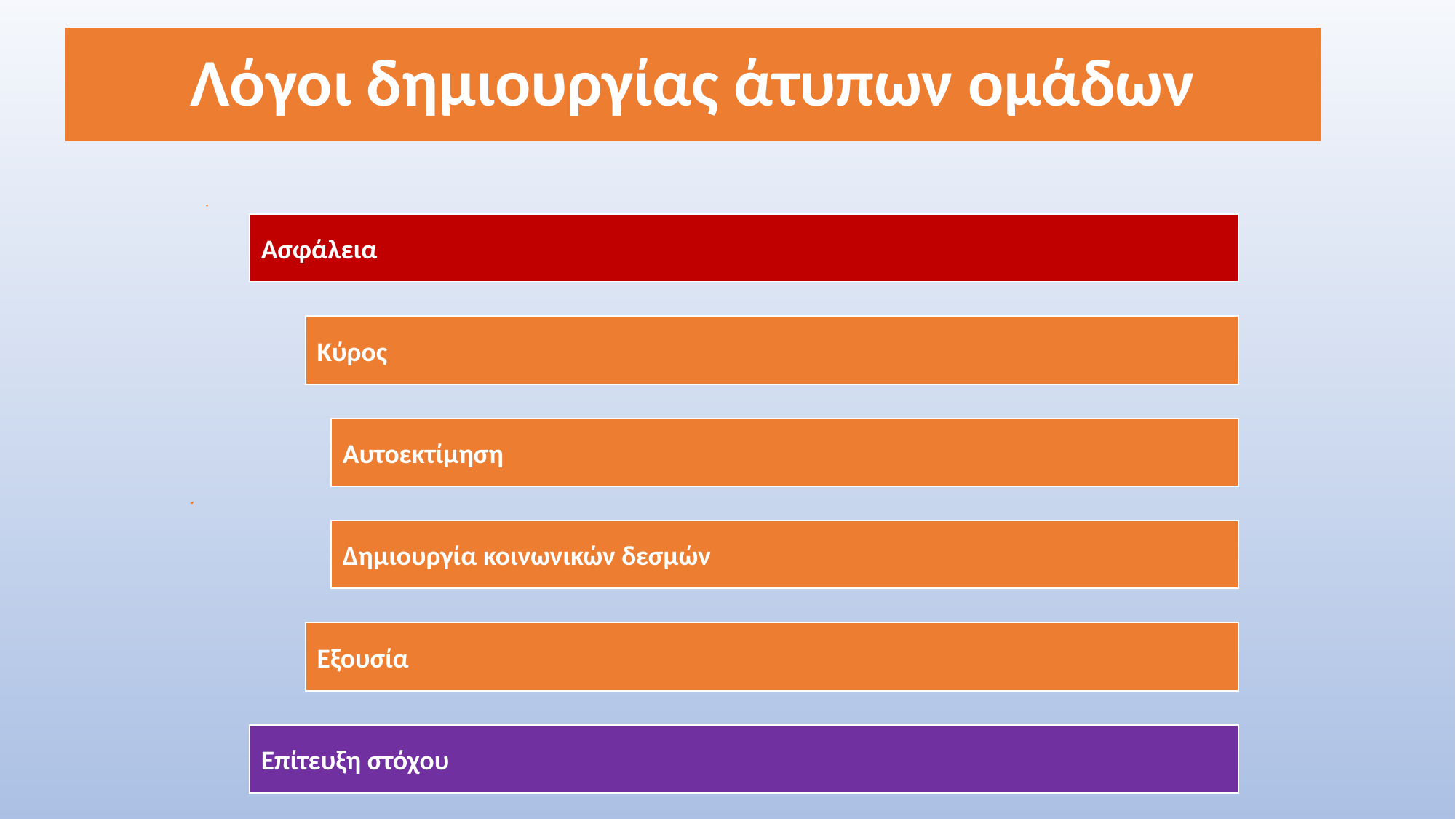

# Λόγοι δημιουργίας άτυπων ομάδων
Ασφάλεια
Κύρος
Αυτοεκτίμηση
Δημιουργία κοινωνικών δεσμών
Εξουσία
Επίτευξη στόχου